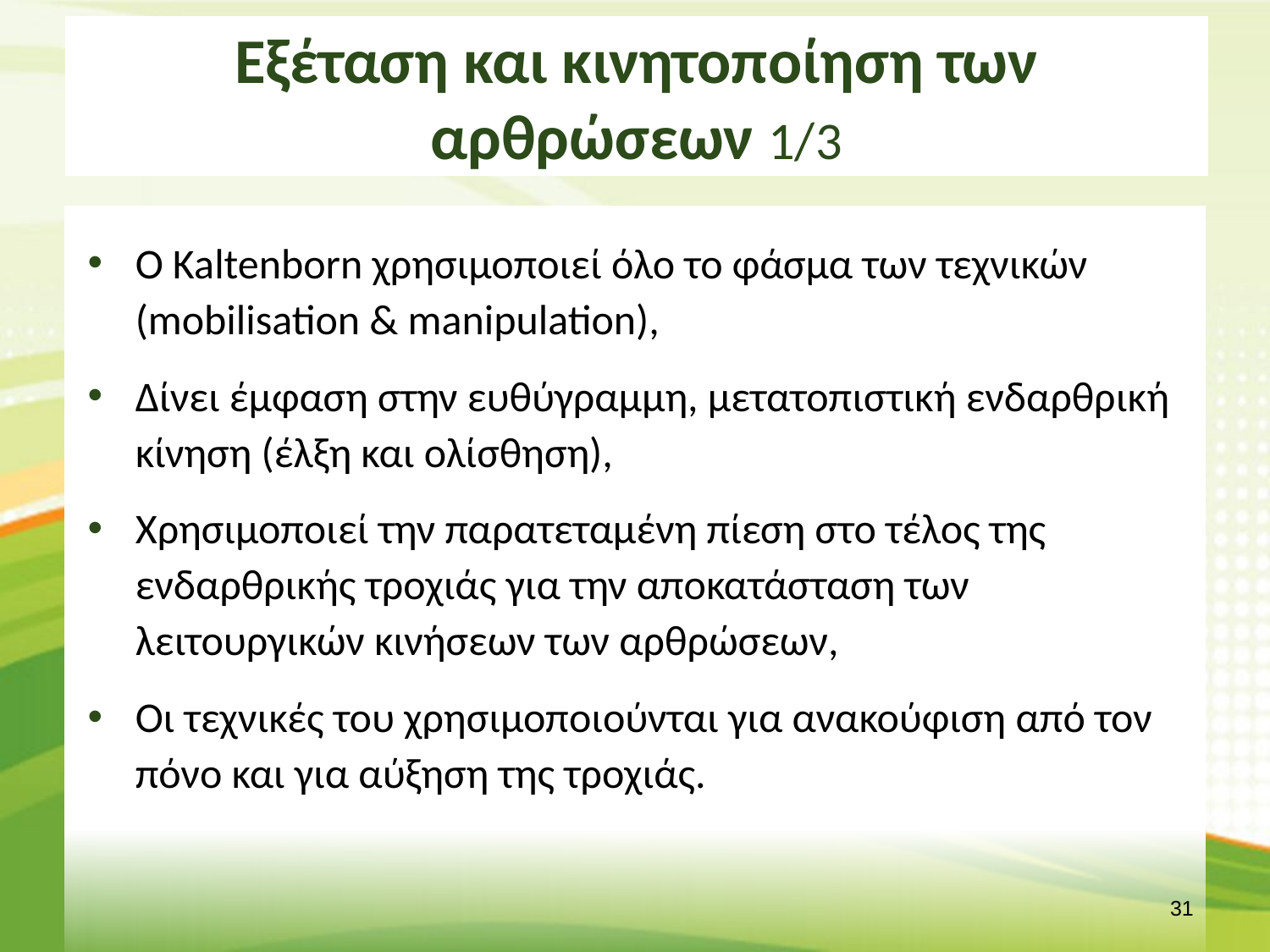

# Εξέταση και κινητοποίηση των αρθρώσεων 1/3
Ο Kaltenborn χρησιμοποιεί όλο το φάσμα των τεχνικών (mobilisation & manipulation),
Δίνει έμφαση στην ευθύγραμμη, μετατοπιστική ενδαρθρική κίνηση (έλξη και ολίσθηση),
Χρησιμοποιεί την παρατεταμένη πίεση στο τέλος της ενδαρθρικής τροχιάς για την αποκατάσταση των λειτουργικών κινήσεων των αρθρώσεων,
Οι τεχνικές του χρησιμοποιούνται για ανακούφιση από τον πόνο και για αύξηση της τροχιάς.
31